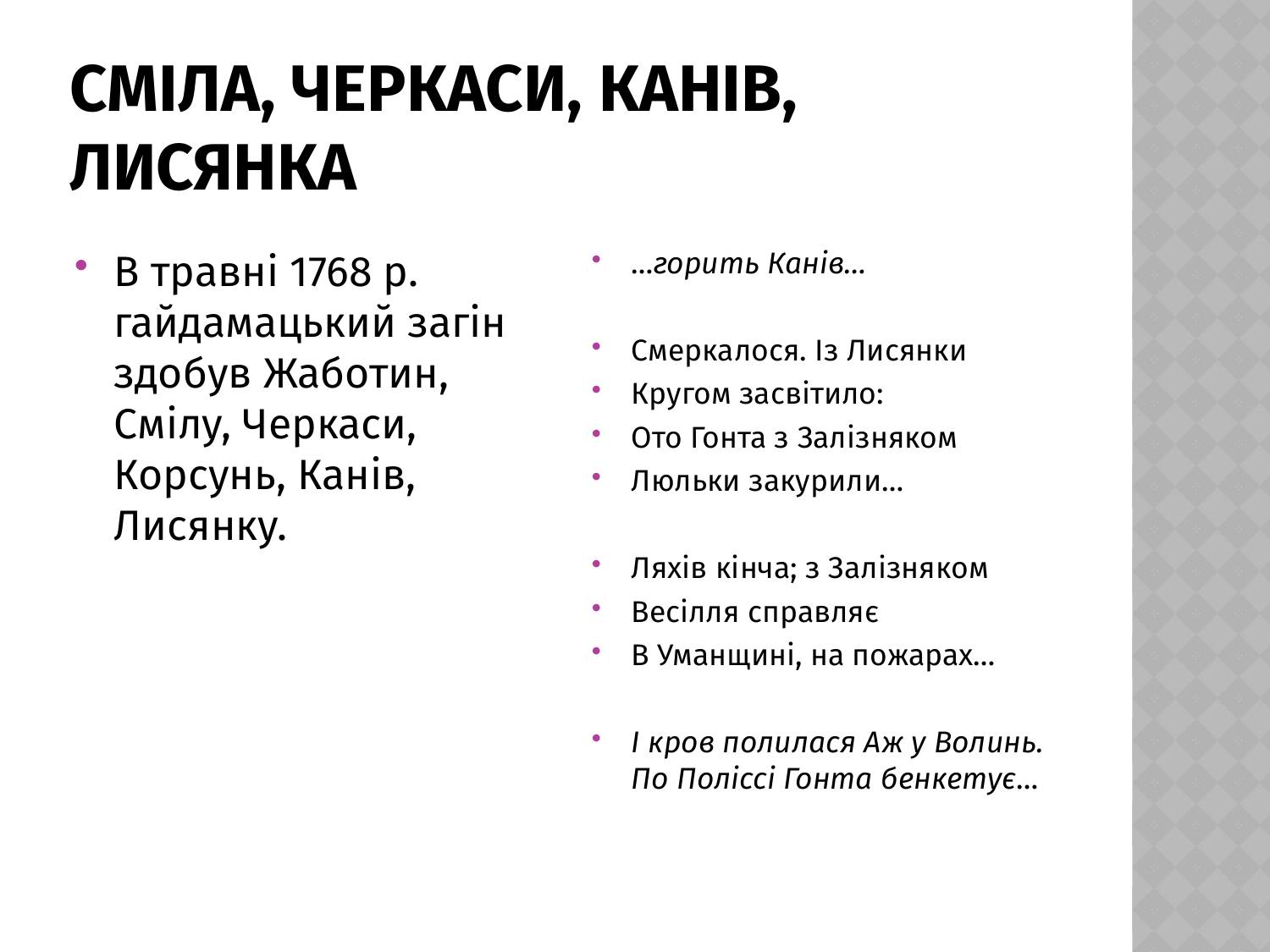

# Сміла, черкаси, Канів, лисянка
В травні 1768 р. гайдамацький загін здобув Жаботин, Смілу, Черкаси, Корсунь, Канів, Лисянку.
…горить Канів…

Смеркалося. Із Лисянки
Кругом засвітило:
Ото Гонта з Залізняком
Люльки закурили…

Ляхів кінча; з Залізняком
Весілля справляє
В Уманщині, на пожарах…

І кров полилася Аж у Волинь. По Поліссі Гонта бенкетує…